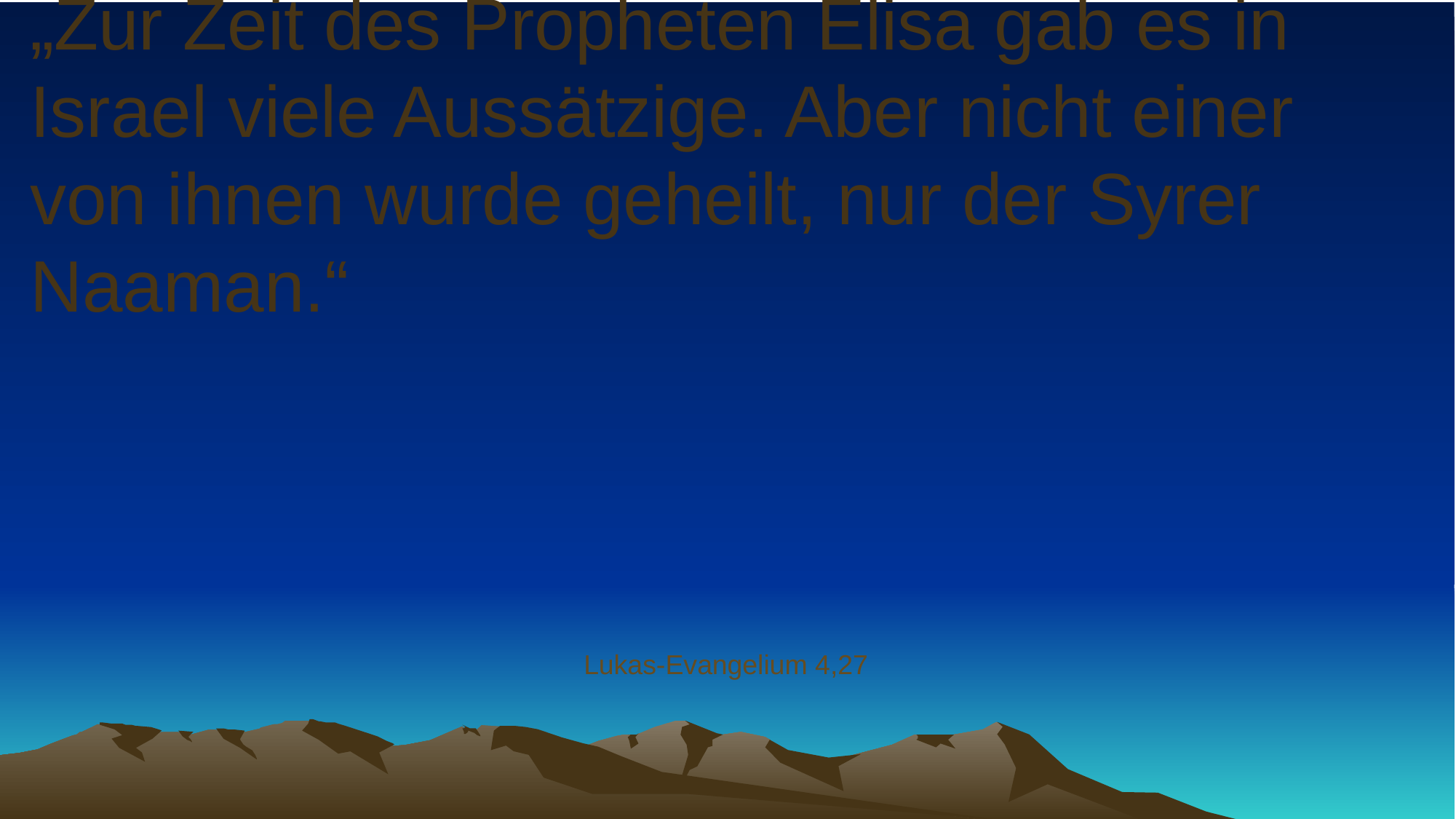

# „Zur Zeit des Propheten Elisa gab es in Israel viele Aussätzige. Aber nicht einer von ihnen wurde geheilt, nur der Syrer Naaman.“
Lukas-Evangelium 4,27